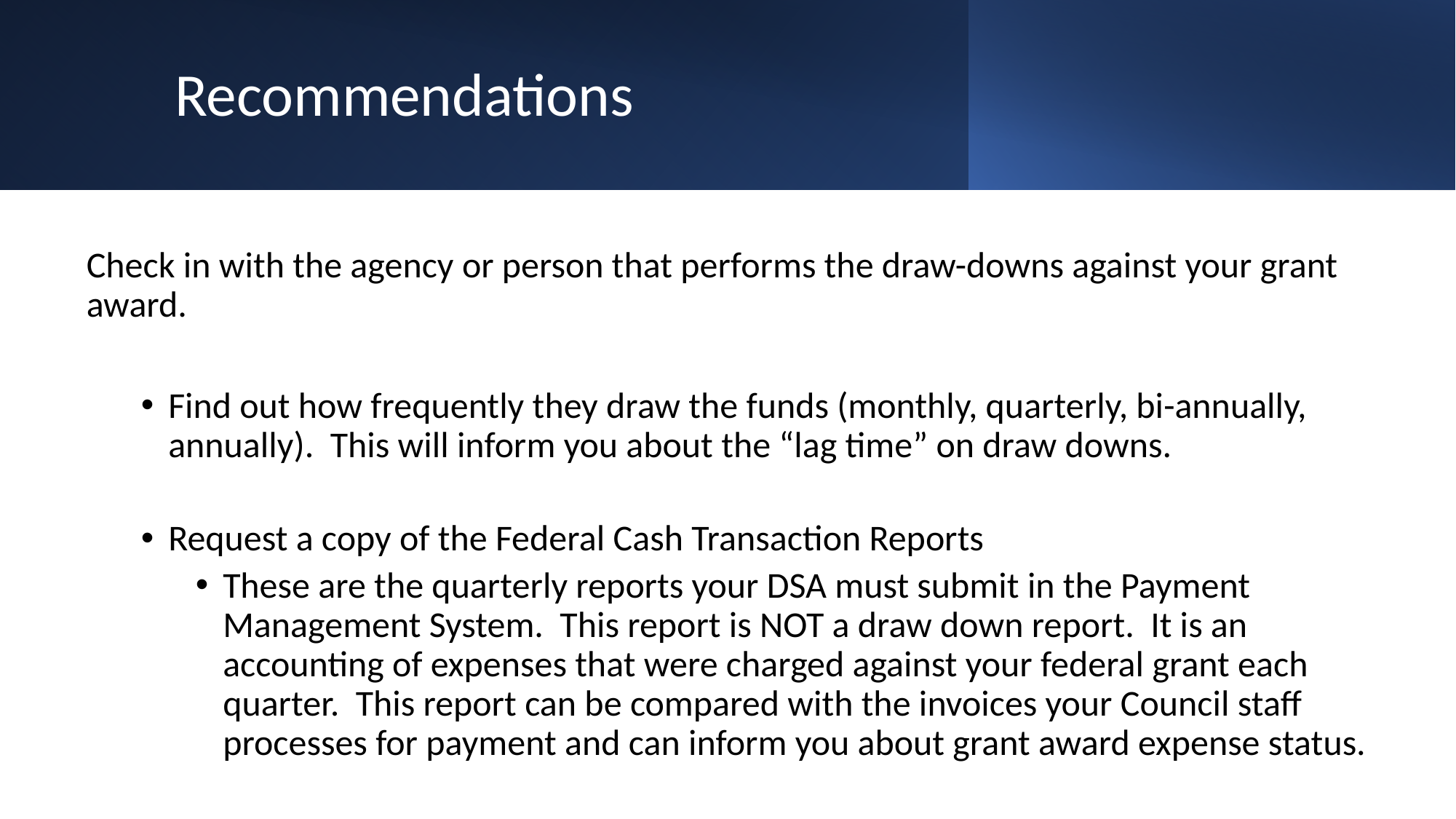

# Recommendations
Check in with the agency or person that performs the draw-downs against your grant award.

Find out how frequently they draw the funds (monthly, quarterly, bi-annually, annually).  This will inform you about the “lag time” on draw downs.

Request a copy of the Federal Cash Transaction Reports
These are the quarterly reports your DSA must submit in the Payment Management System.  This report is NOT a draw down report.  It is an accounting of expenses that were charged against your federal grant each quarter.  This report can be compared with the invoices your Council staff processes for payment and can inform you about grant award expense status.